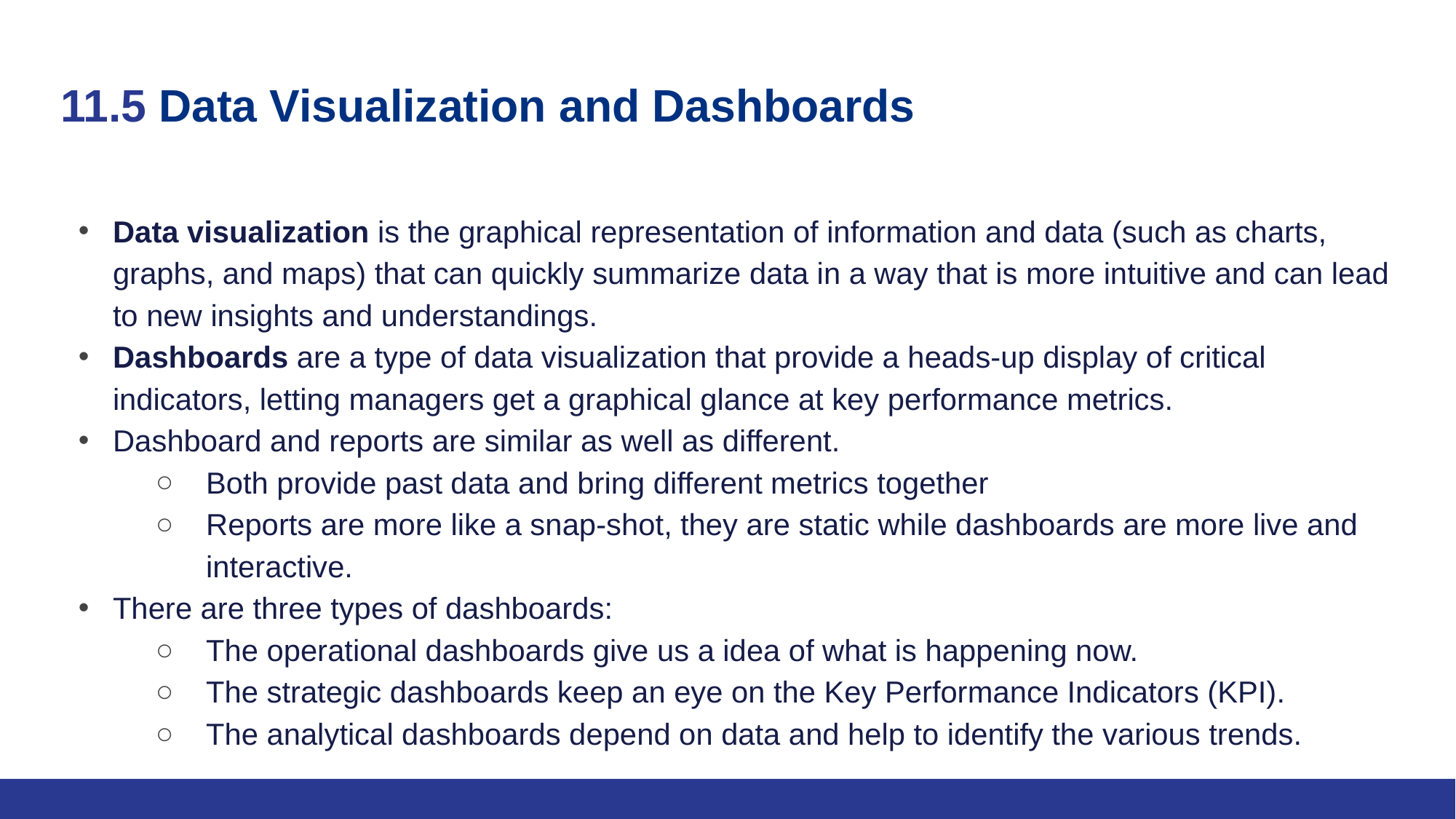

# 11.5 Data Visualization and Dashboards
Data visualization is the graphical representation of information and data (such as charts, graphs, and maps) that can quickly summarize data in a way that is more intuitive and can lead to new insights and understandings.
Dashboards are a type of data visualization that provide a heads-up display of critical indicators, letting managers get a graphical glance at key performance metrics.
Dashboard and reports are similar as well as different.
Both provide past data and bring different metrics together
Reports are more like a snap-shot, they are static while dashboards are more live and interactive.
There are three types of dashboards:
The operational dashboards give us a idea of what is happening now.
The strategic dashboards keep an eye on the Key Performance Indicators (KPI).
The analytical dashboards depend on data and help to identify the various trends.